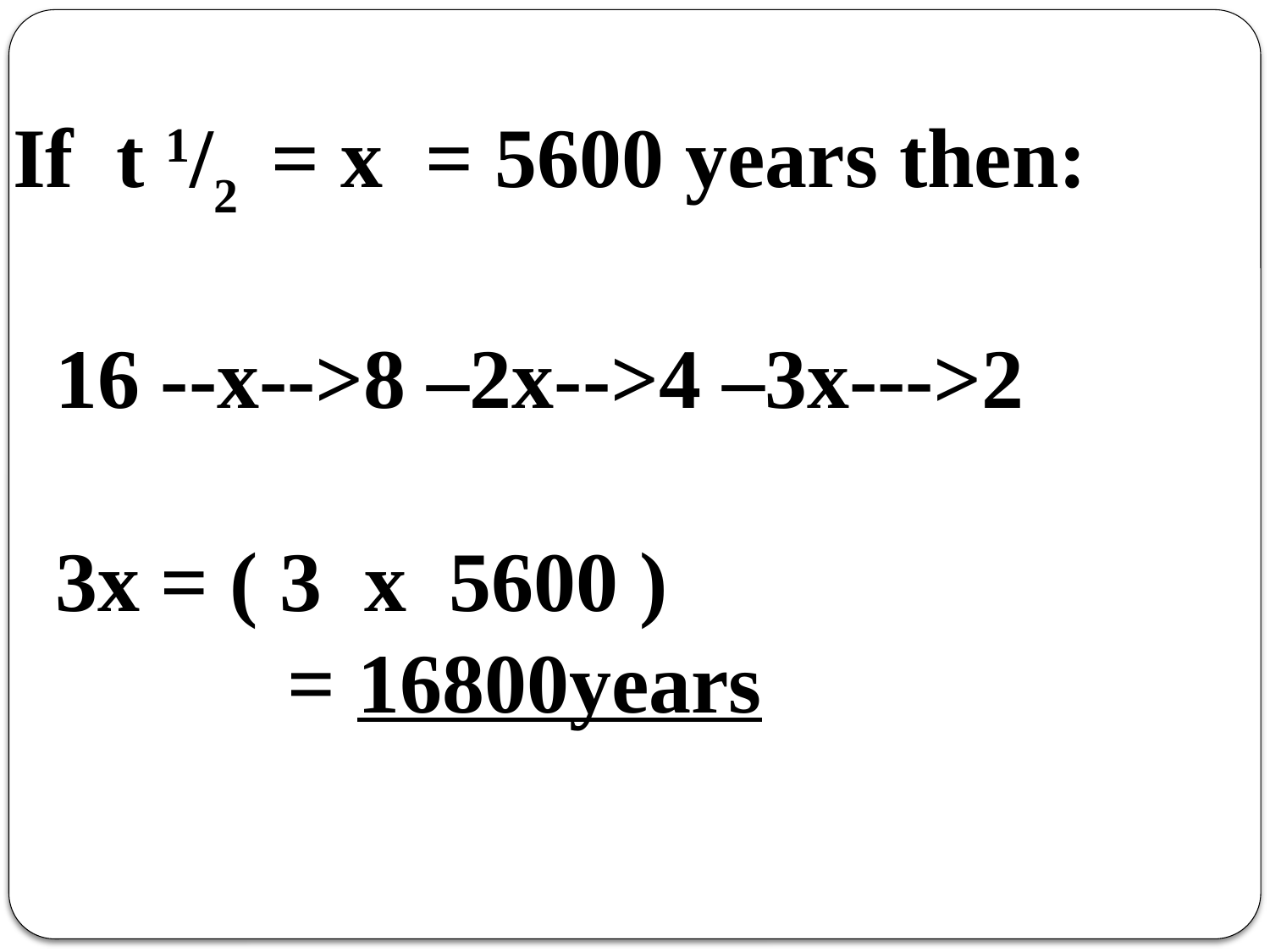

If  t 1/2  = x  = 5600 years then:

  16 --x-->8 –2x-->4 –3x--->2

  3x = ( 3  x  5600 )
 		 = 16800years